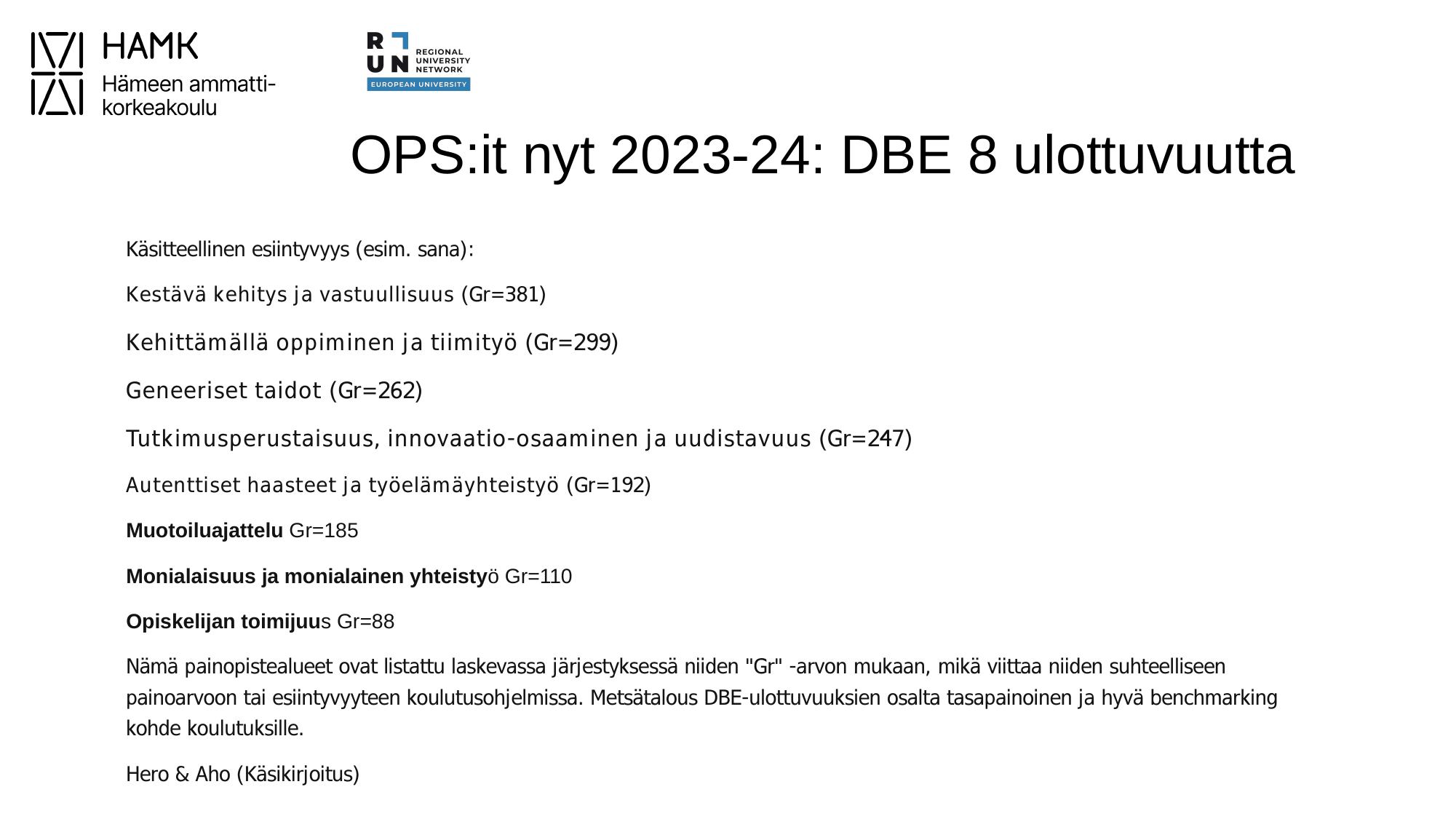

# OPS:it nyt 2023-24: DBE 8 ulottuvuutta
Käsitteellinen esiintyvyys (esim. sana):
Kestävä kehitys ja vastuullisuus (Gr=381)
Kehittämällä oppiminen ja tiimityö (Gr=299)
Geneeriset taidot (Gr=262)
Tutkimusperustaisuus, innovaatio-osaaminen ja uudistavuus (Gr=247)
Autenttiset haasteet ja työelämäyhteistyö (Gr=192)
Muotoiluajattelu Gr=185
Monialaisuus ja monialainen yhteistyö Gr=110
Opiskelijan toimijuus Gr=88
Nämä painopistealueet ovat listattu laskevassa järjestyksessä niiden "Gr" -arvon mukaan, mikä viittaa niiden suhteelliseen painoarvoon tai esiintyvyyteen koulutusohjelmissa. Metsätalous DBE-ulottuvuuksien osalta tasapainoinen ja hyvä benchmarking kohde koulutuksille.
Hero & Aho (Käsikirjoitus)

OPS_analyysi_excel (002).xlsx